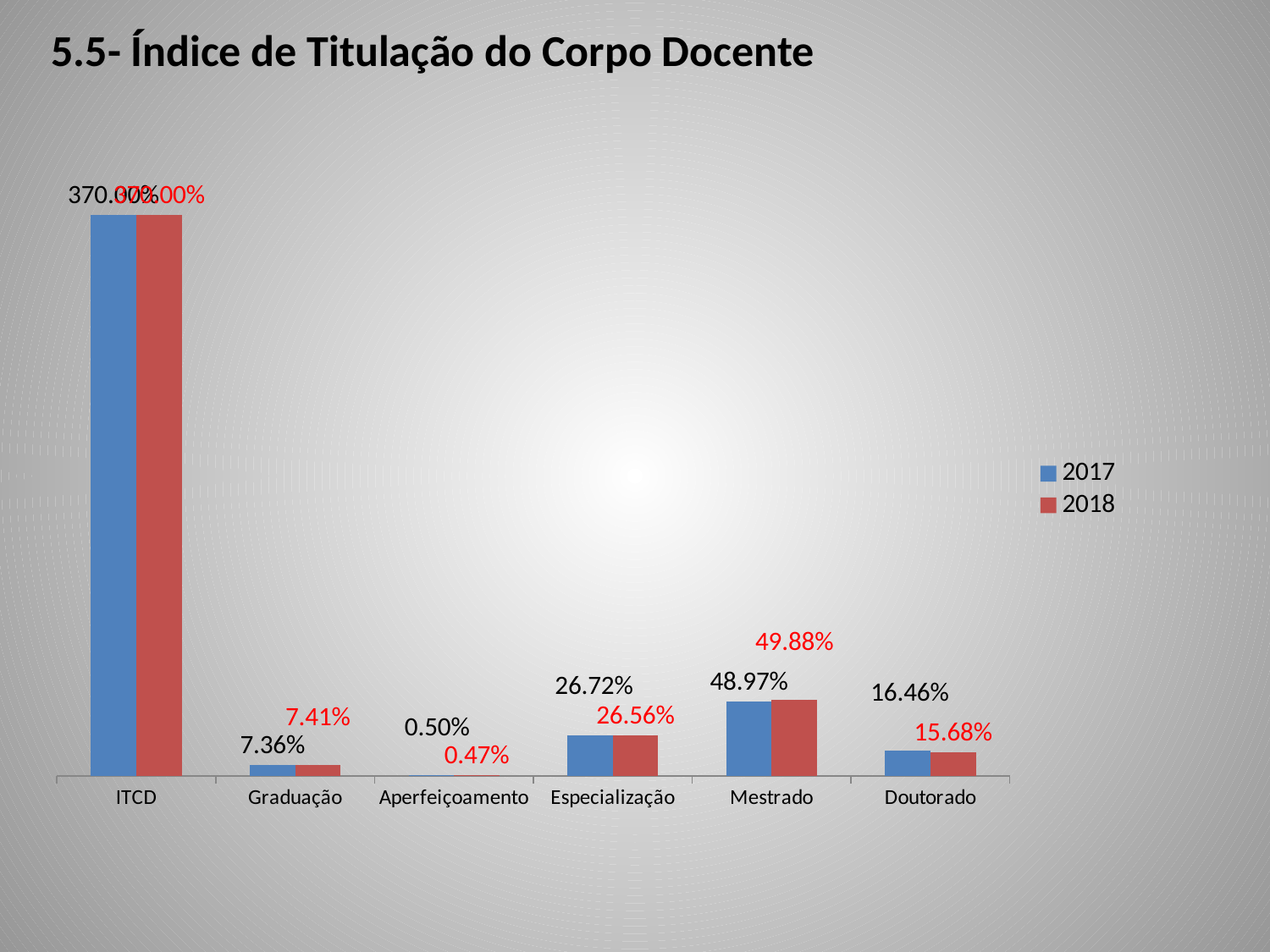

5.5- Índice de Titulação do Corpo Docente

### Chart

| Category |  |  |
|---|---|---|
| ITCD | 3.7 | 3.7 |
| Graduação | 0.0736 | 0.0741 |
| Aperfeiçoamento | 0.005 | 0.0047 |
| Especialização | 0.2672 | 0.2656 |
| Mestrado | 0.4897 | 0.4988 |
| Doutorado | 0.1646 | 0.1568 |